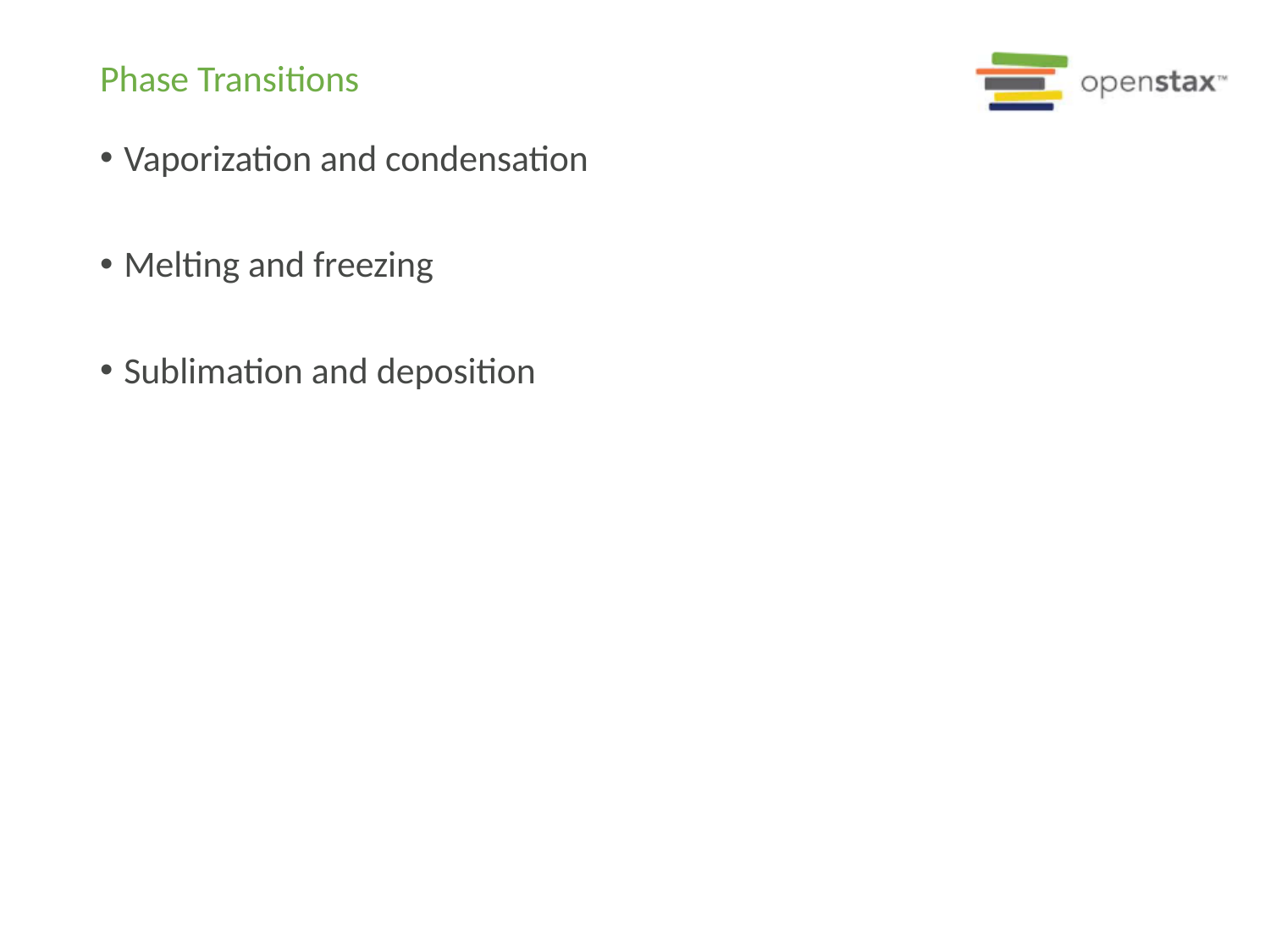

# Phase Transitions
Vaporization and condensation

Melting and freezing

Sublimation and deposition